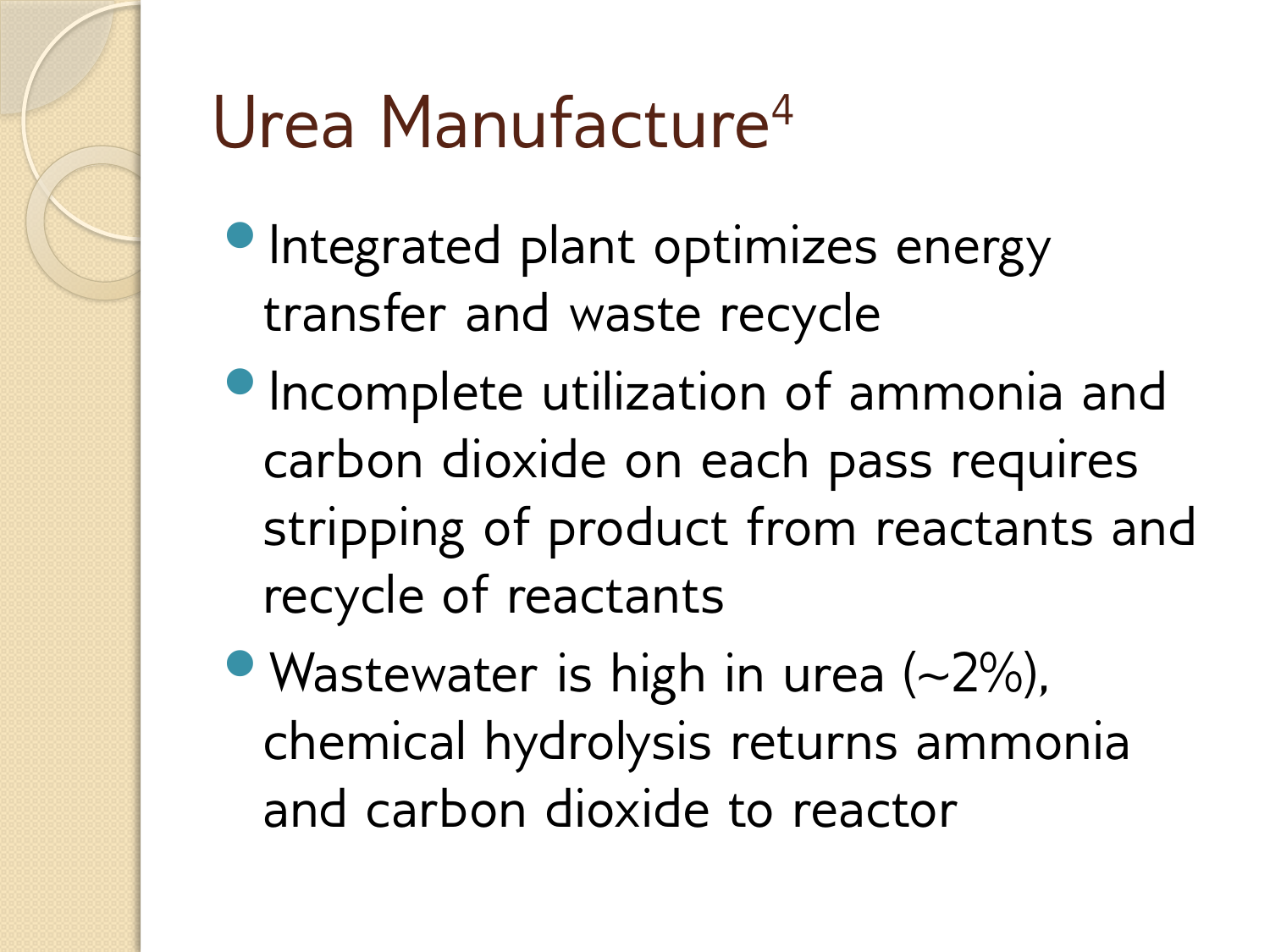

# Urea Manufacture4
Integrated plant optimizes energy transfer and waste recycle
Incomplete utilization of ammonia and carbon dioxide on each pass requires stripping of product from reactants and recycle of reactants
Wastewater is high in urea (~2%), chemical hydrolysis returns ammonia and carbon dioxide to reactor